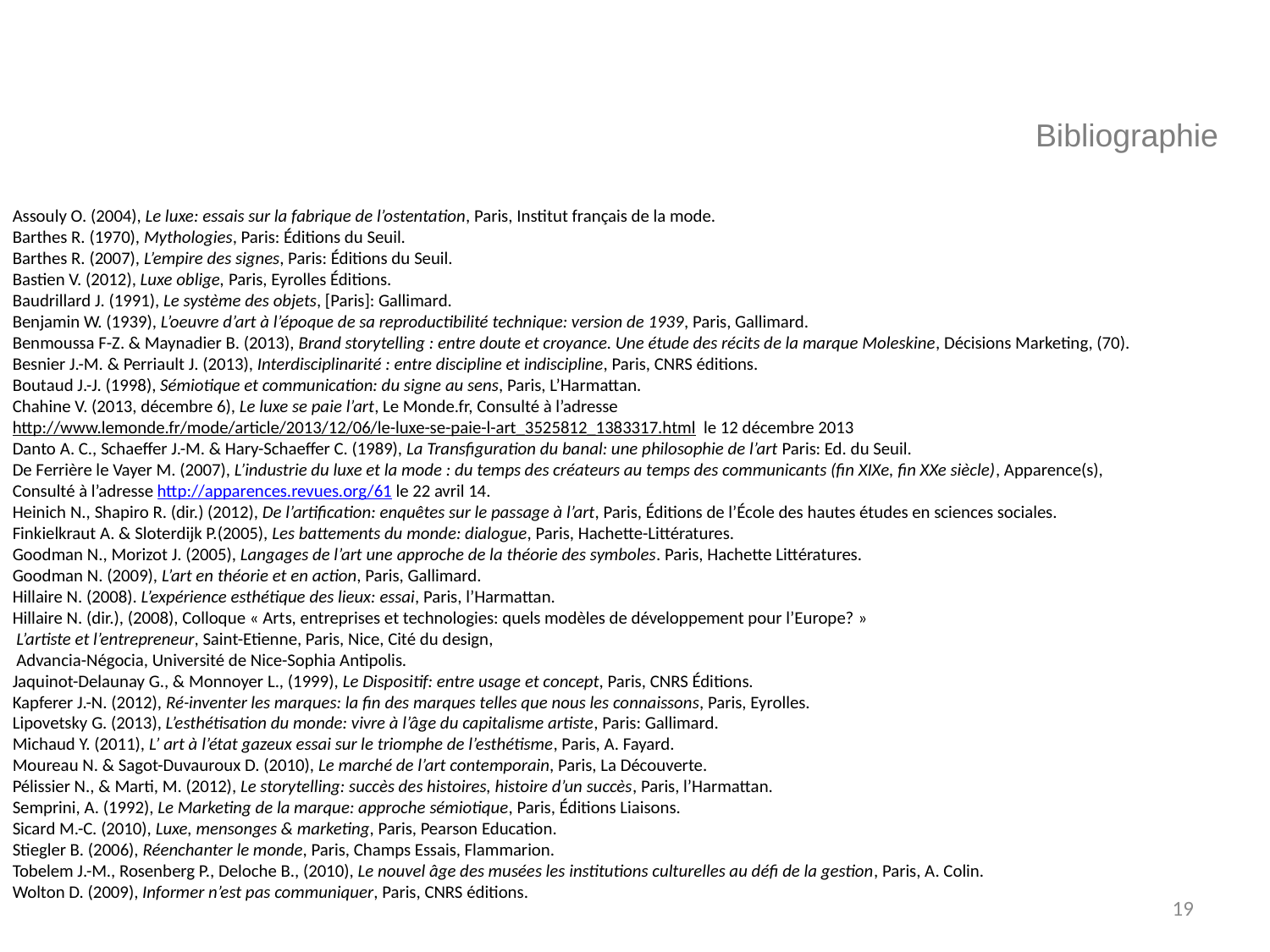

Bibliographie
Assouly O. (2004), Le luxe: essais sur la fabrique de l’ostentation, Paris, Institut français de la mode.
Barthes R. (1970), Mythologies, Paris: Éditions du Seuil.
Barthes R. (2007), L’empire des signes, Paris: Éditions du Seuil.
Bastien V. (2012), Luxe oblige, Paris, Eyrolles Éditions.
Baudrillard J. (1991), Le système des objets, [Paris]: Gallimard.
Benjamin W. (1939), L’oeuvre d’art à l’époque de sa reproductibilité technique: version de 1939, Paris, Gallimard.
Benmoussa F-Z. & Maynadier B. (2013), Brand storytelling : entre doute et croyance. Une étude des récits de la marque Moleskine, Décisions Marketing, (70).
Besnier J.-M. & Perriault J. (2013), Interdisciplinarité : entre discipline et indiscipline, Paris, CNRS éditions.
Boutaud J.-J. (1998), Sémiotique et communication: du signe au sens, Paris, L’Harmattan.
Chahine V. (2013, décembre 6), Le luxe se paie l’art, Le Monde.fr, Consulté à l’adresse
http://www.lemonde.fr/mode/article/2013/12/06/le-luxe-se-paie-l-art_3525812_1383317.html  le 12 décembre 2013
Danto A. C., Schaeffer J.-M. & Hary-Schaeffer C. (1989), La Transfiguration du banal: une philosophie de l’art Paris: Ed. du Seuil.
De Ferrière le Vayer M. (2007), L’industrie du luxe et la mode : du temps des créateurs au temps des communicants (fin XIXe, fin XXe siècle), Apparence(s),
Consulté à l’adresse http://apparences.revues.org/61 le 22 avril 14.
Heinich N., Shapiro R. (dir.) (2012), De l’artification: enquêtes sur le passage à l’art, Paris, Éditions de l’École des hautes études en sciences sociales.
Finkielkraut A. & Sloterdijk P.(2005), Les battements du monde: dialogue, Paris, Hachette-Littératures.
Goodman N., Morizot J. (2005), Langages de l’art une approche de la théorie des symboles. Paris, Hachette Littératures.
Goodman N. (2009), L’art en théorie et en action, Paris, Gallimard.
Hillaire N. (2008). L’expérience esthétique des lieux: essai, Paris, l’Harmattan.
Hillaire N. (dir.), (2008), Colloque « Arts, entreprises et technologies: quels modèles de développement pour l’Europe? »
 L’artiste et l’entrepreneur, Saint-Etienne, Paris, Nice, Cité du design,
 Advancia-Négocia, Université de Nice-Sophia Antipolis.
Jaquinot-Delaunay G., & Monnoyer L., (1999), Le Dispositif: entre usage et concept, Paris, CNRS Éditions.
Kapferer J.-N. (2012), Ré-inventer les marques: la fin des marques telles que nous les connaissons, Paris, Eyrolles.
Lipovetsky G. (2013), L’esthétisation du monde: vivre à l’âge du capitalisme artiste, Paris: Gallimard.
Michaud Y. (2011), L’ art à l’état gazeux essai sur le triomphe de l’esthétisme, Paris, A. Fayard.
Moureau N. & Sagot-Duvauroux D. (2010), Le marché de l’art contemporain, Paris, La Découverte.
Pélissier N., & Marti, M. (2012), Le storytelling: succès des histoires, histoire d’un succès, Paris, l’Harmattan.
Semprini, A. (1992), Le Marketing de la marque: approche sémiotique, Paris, Éditions Liaisons.
Sicard M.-C. (2010), Luxe, mensonges & marketing, Paris, Pearson Education.
Stiegler B. (2006), Réenchanter le monde, Paris, Champs Essais, Flammarion.
Tobelem J.-M., Rosenberg P., Deloche B., (2010), Le nouvel âge des musées les institutions culturelles au défi de la gestion, Paris, A. Colin.
Wolton D. (2009), Informer n’est pas communiquer, Paris, CNRS éditions.

19